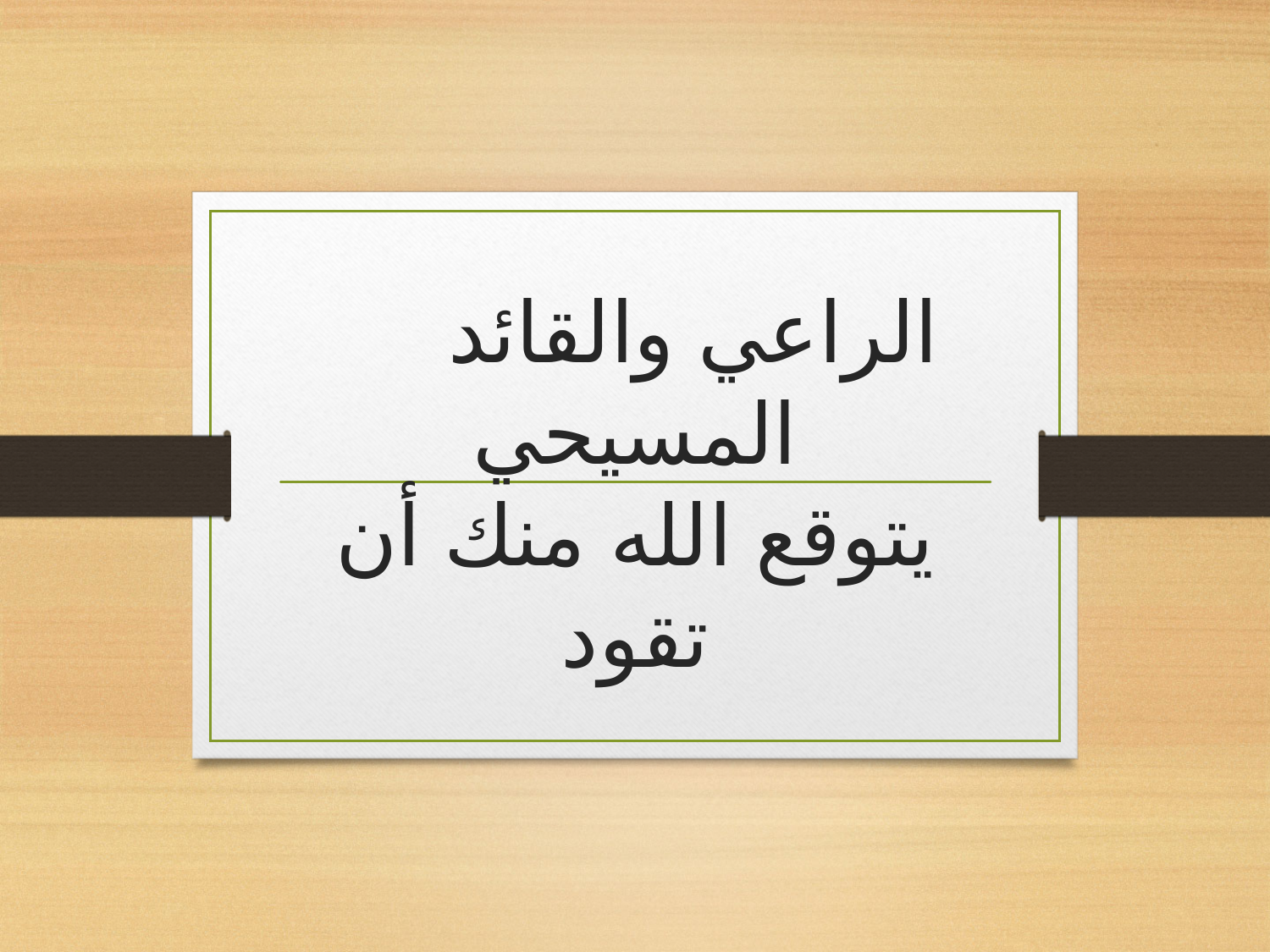

# الراعي والقائد      المسيحي يتوقع الله منك أن تقود